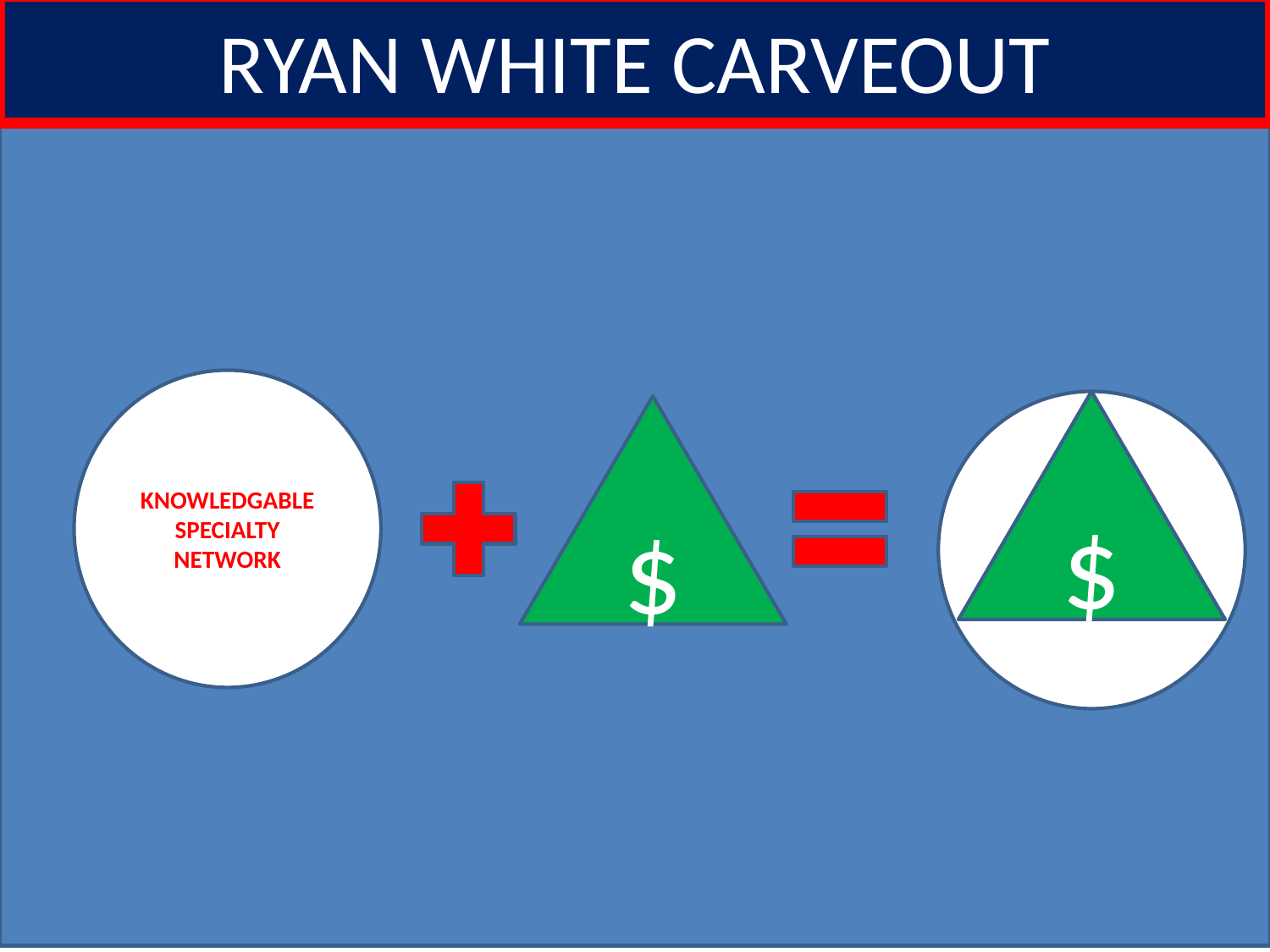

RYAN WHITE CARVEOUT
KNOWLEDGABLE
SPECIALTY
NETWORK

$

$